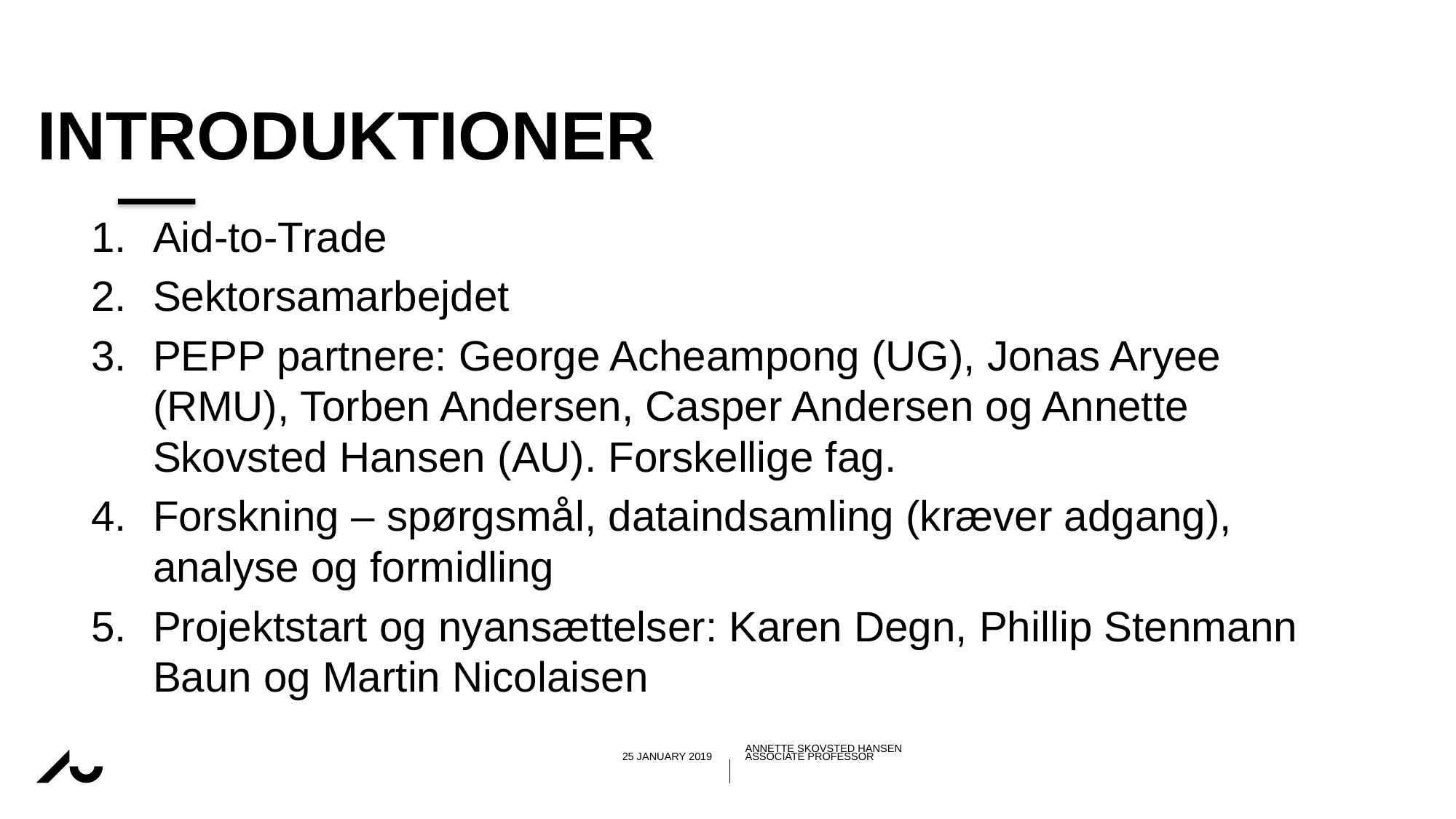

# Introduktioner
Aid-to-Trade
Sektorsamarbejdet
PEPP partnere: George Acheampong (UG), Jonas Aryee (RMU), Torben Andersen, Casper Andersen og Annette Skovsted Hansen (AU). Forskellige fag.
Forskning – spørgsmål, dataindsamling (kræver adgang), analyse og formidling
Projektstart og nyansættelser: Karen Degn, Phillip Stenmann Baun og Martin Nicolaisen
11/02/201925/01/2019